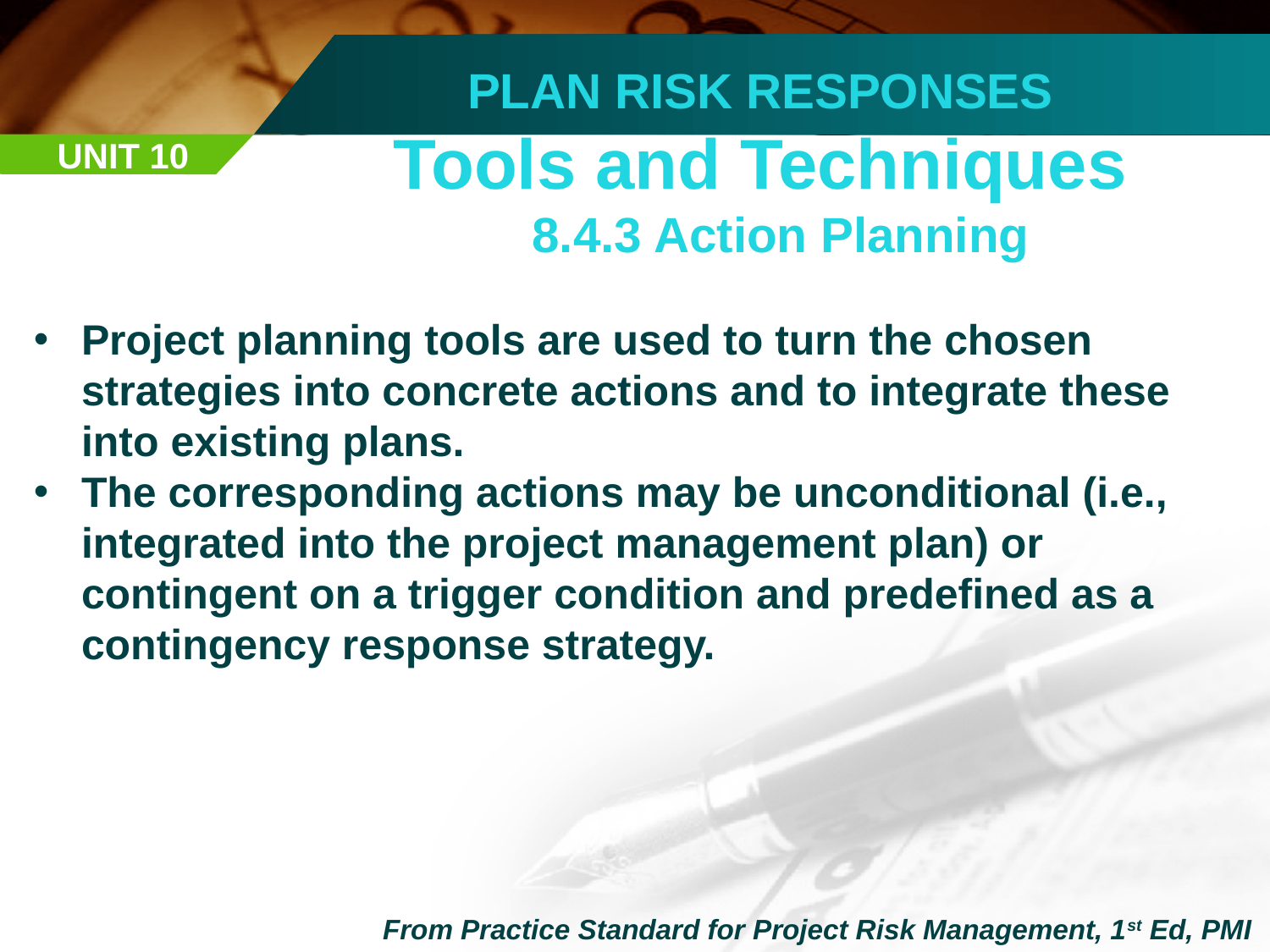

PLAN RISK RESPONSES
Tools and Techniques
   8.4.3 Action Planning
UNIT 10
Project planning tools are used to turn the chosen strategies into concrete actions and to integrate these into existing plans.
The corresponding actions may be unconditional (i.e., integrated into the project management plan) or contingent on a trigger condition and predefined as a contingency response strategy.
From Practice Standard for Project Risk Management, 1st Ed, PMI